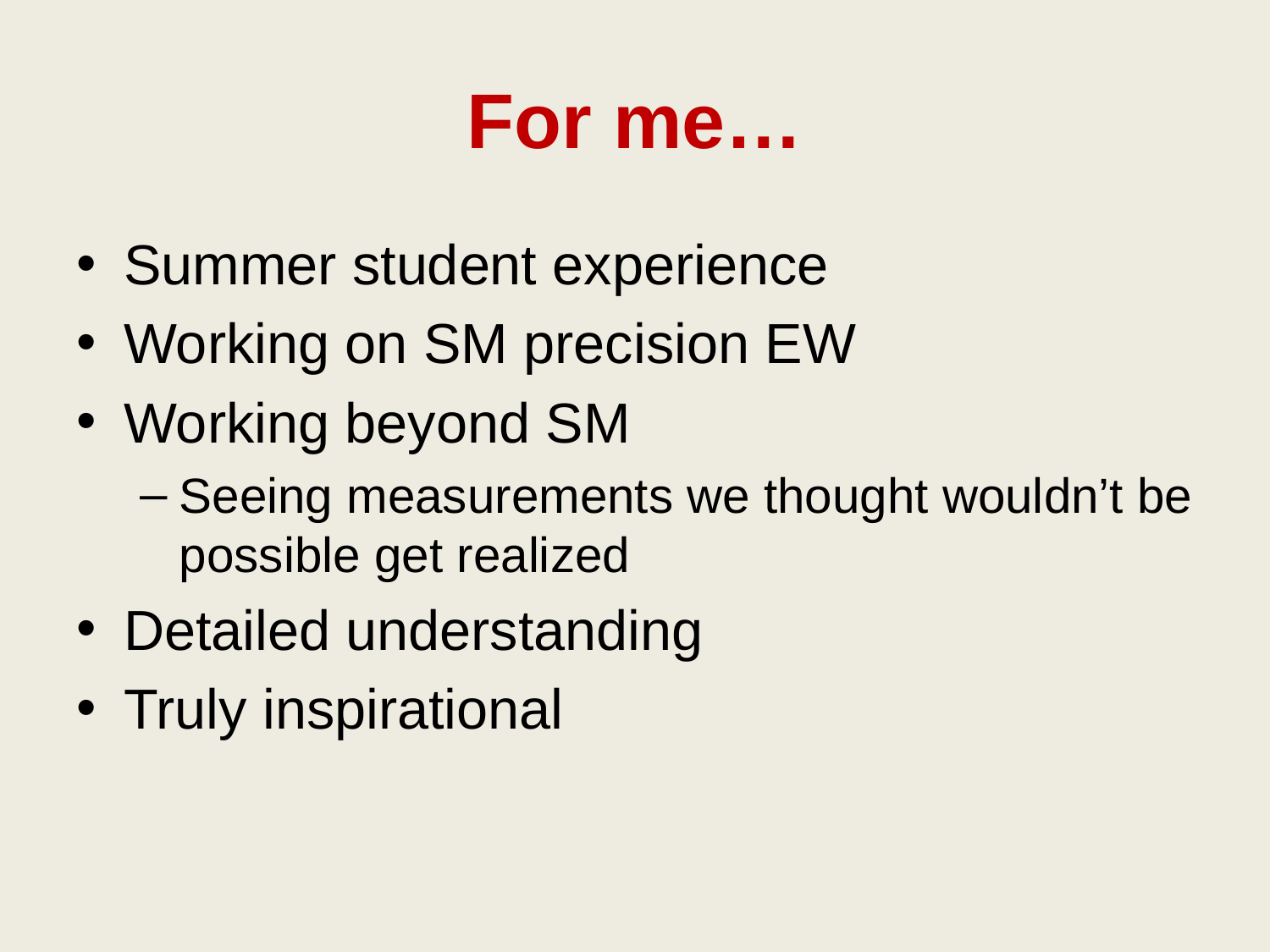

# For me…
Summer student experience
Working on SM precision EW
Working beyond SM
Seeing measurements we thought wouldn’t be possible get realized
Detailed understanding
Truly inspirational